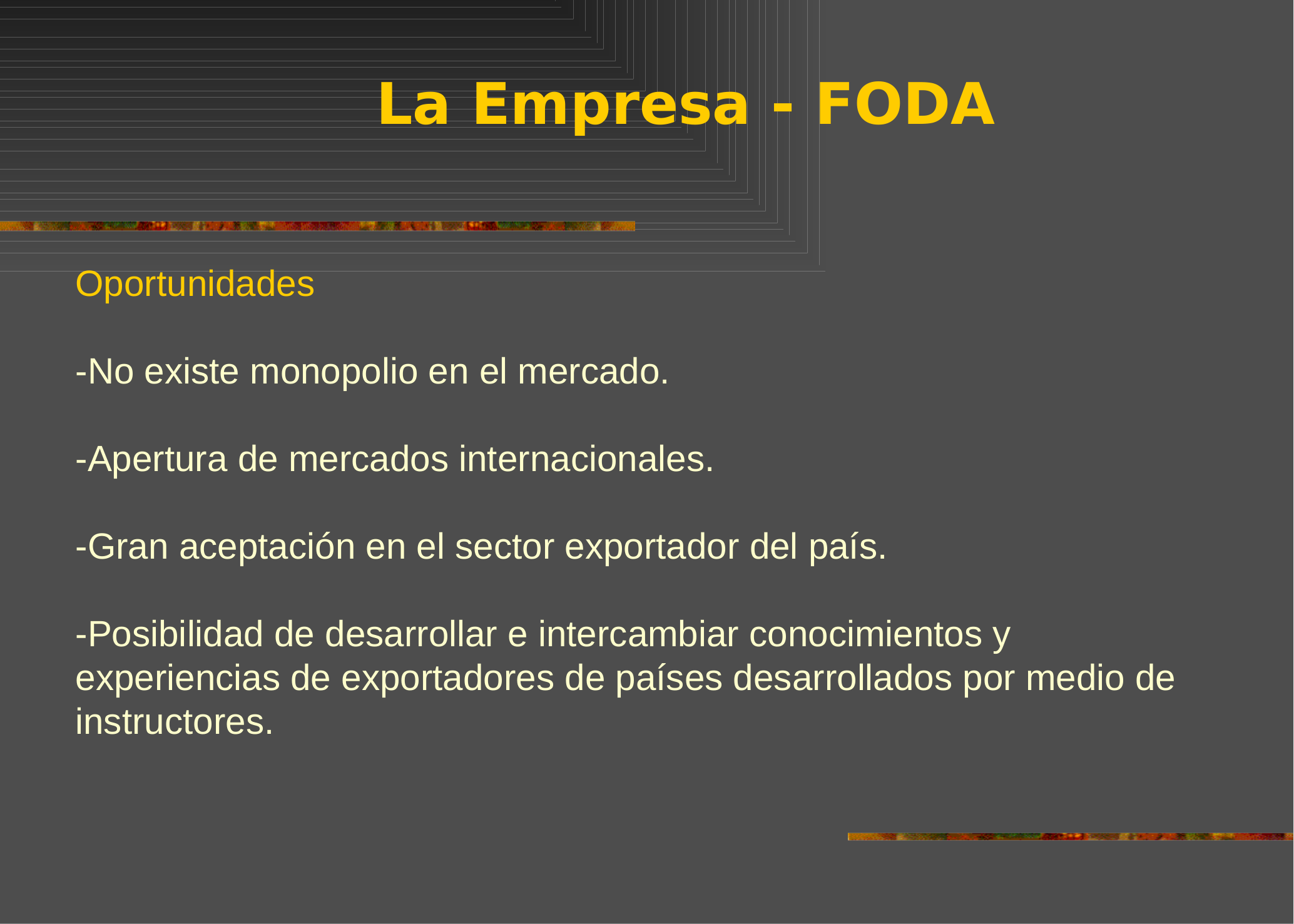

La Empresa - FODA
# Oportunidades -No existe monopolio en el mercado. -Apertura de mercados internacionales. -Gran aceptación en el sector exportador del país. -Posibilidad de desarrollar e intercambiar conocimientos y experiencias de exportadores de países desarrollados por medio de instructores.